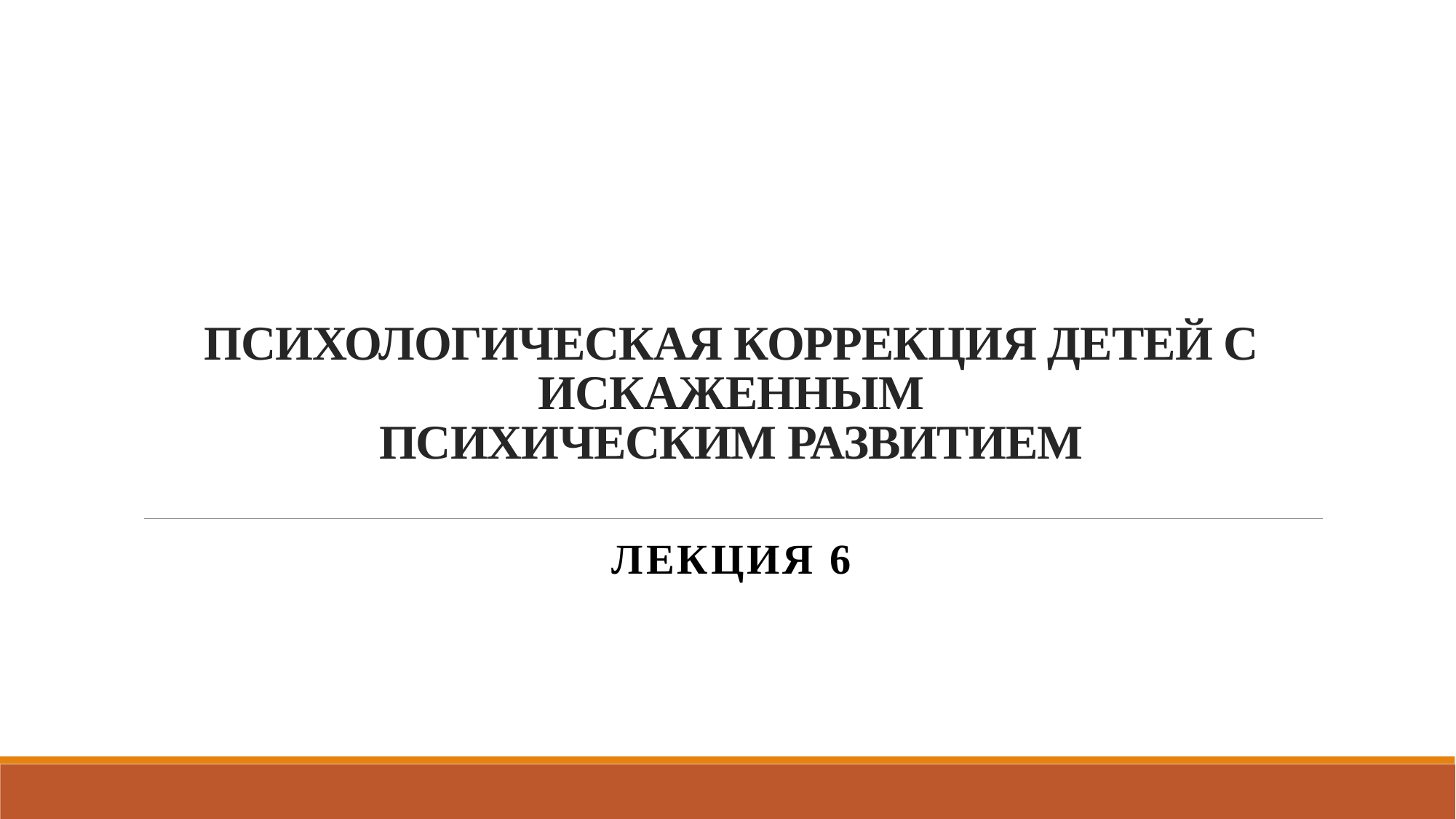

# ПСИХОЛОГИЧЕСКАЯ КОРРЕКЦИЯ ДЕТЕЙ С ИСКАЖЕННЫМ ПСИХИЧЕСКИМ РАЗВИТИЕМ
ЛЕКЦИЯ 6